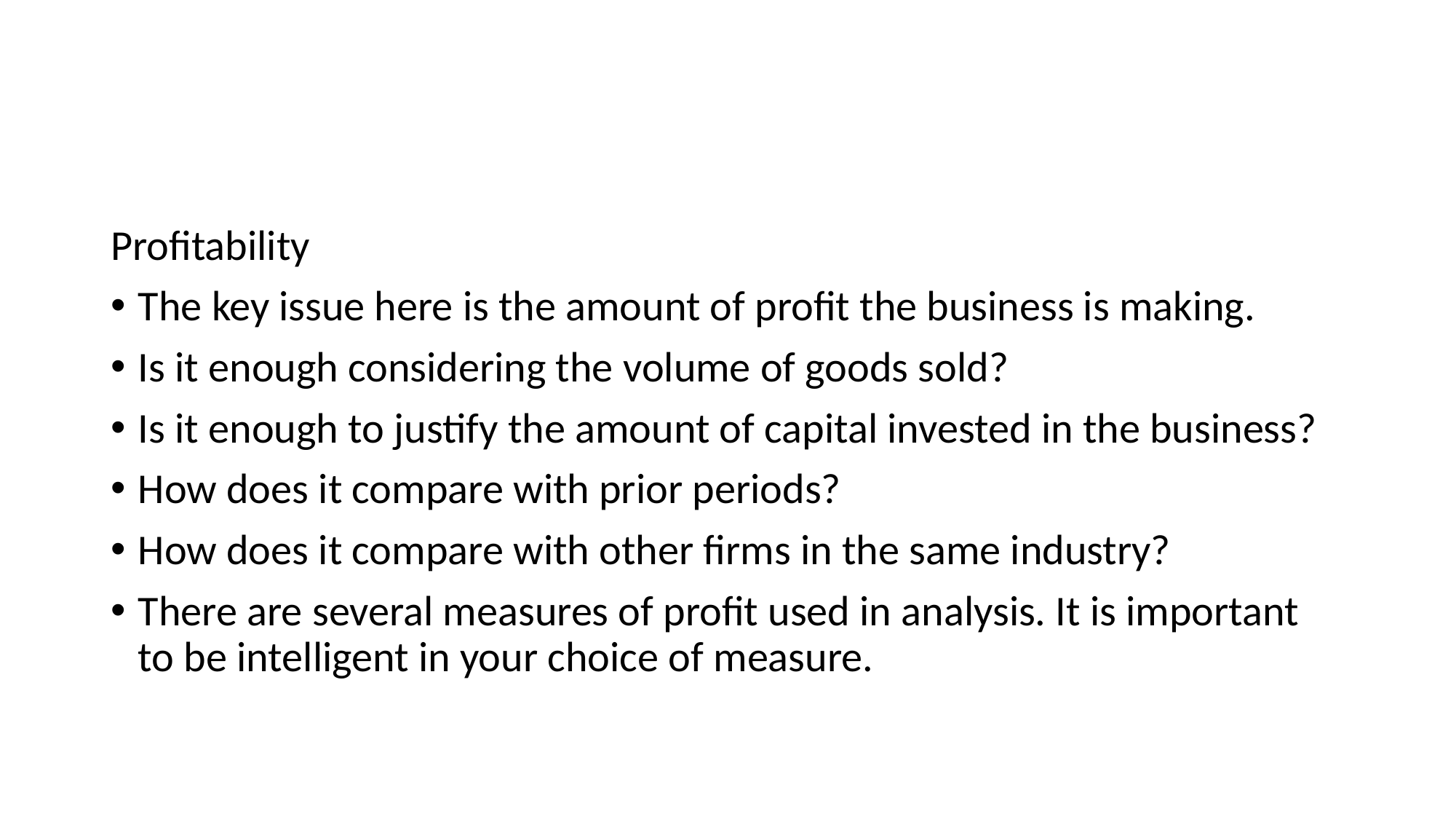

#
Profitability
The key issue here is the amount of profit the business is making.
Is it enough considering the volume of goods sold?
Is it enough to justify the amount of capital invested in the business?
How does it compare with prior periods?
How does it compare with other firms in the same industry?
There are several measures of profit used in analysis. It is important to be intelligent in your choice of measure.